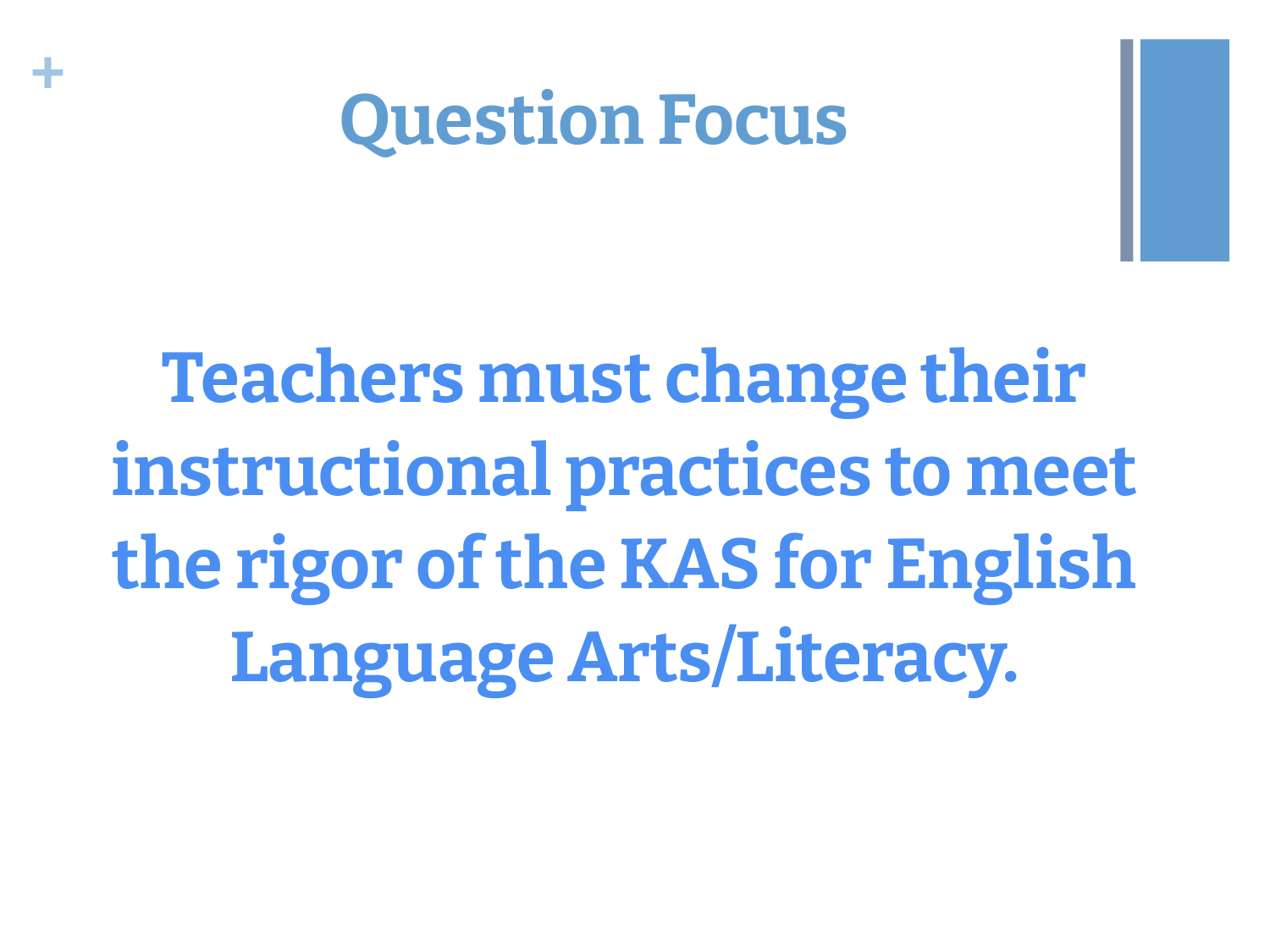

# Question Focus
Teachers must change their instructional practices to meet the rigor of the KAS for English Language Arts/Literacy.